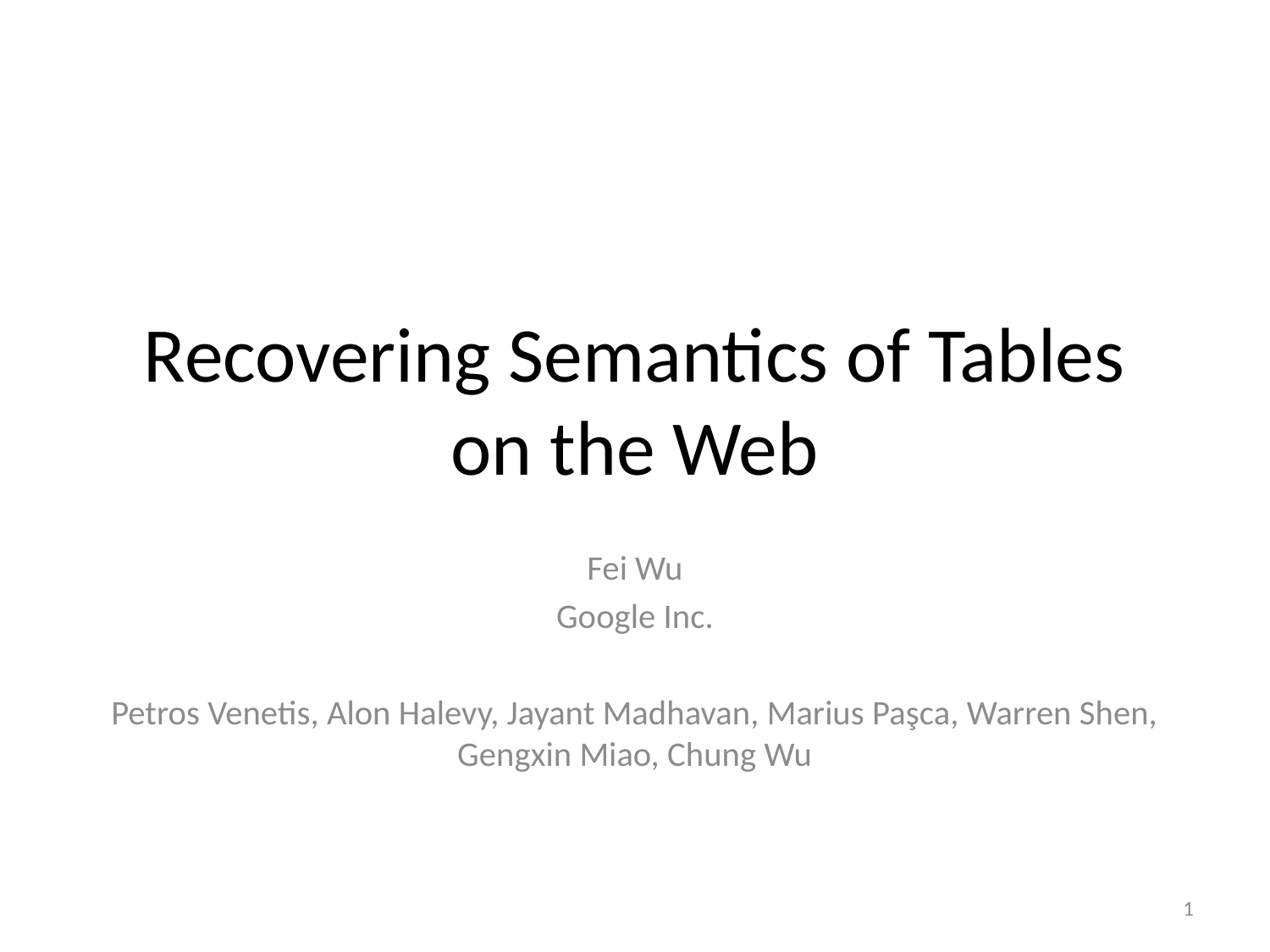

# Recovering Semantics of Tables on the Web
Fei Wu
Google Inc.

Petros Venetis, Alon Halevy, Jayant Madhavan, Marius Paşca, Warren Shen, Gengxin Miao, Chung Wu
1